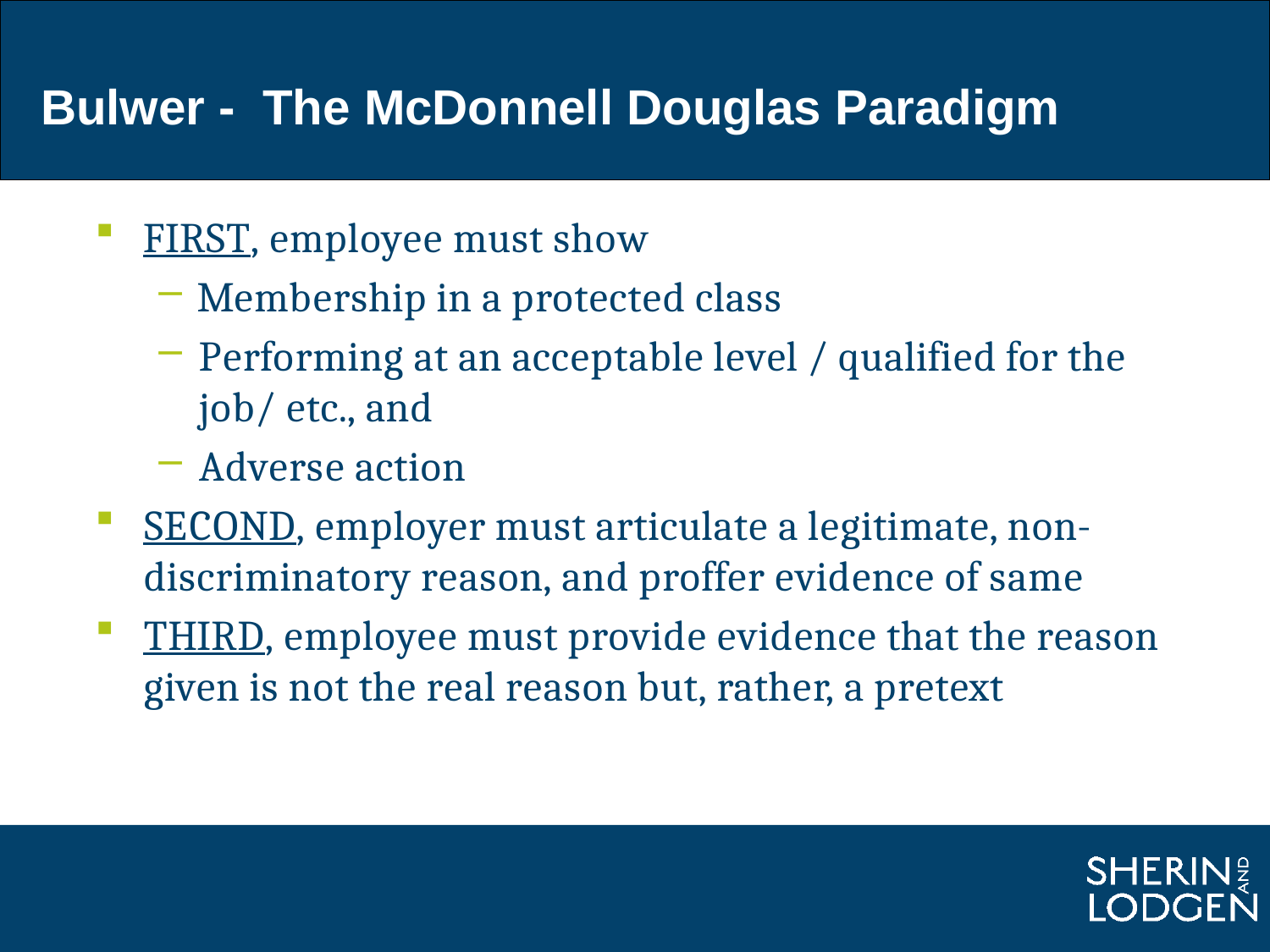

# Bulwer -  The McDonnell Douglas Paradigm
FIRST, employee must show
Membership in a protected class
Performing at an acceptable level / qualified for the job/ etc., and
Adverse action
SECOND, employer must articulate a legitimate, non-discriminatory reason, and proffer evidence of same
THIRD, employee must provide evidence that the reason given is not the real reason but, rather, a pretext